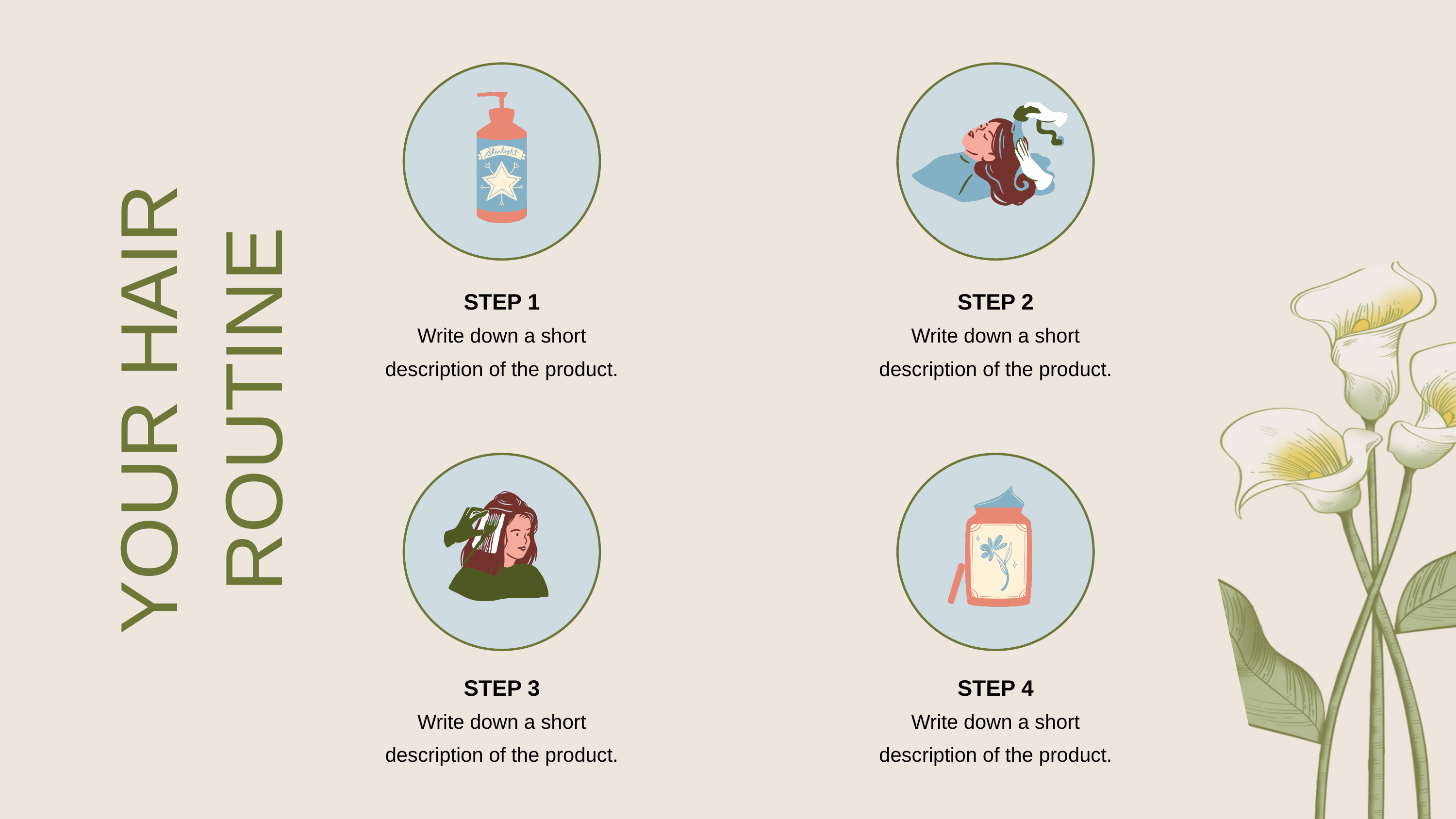

STEP 1
STEP 2

Write down a short
description of the product.
Write down a short
description of the product.
YOUR HAIR ROUTINE

STEP 3
STEP 4
Write down a short
description of the product.
Write down a short
description of the product.